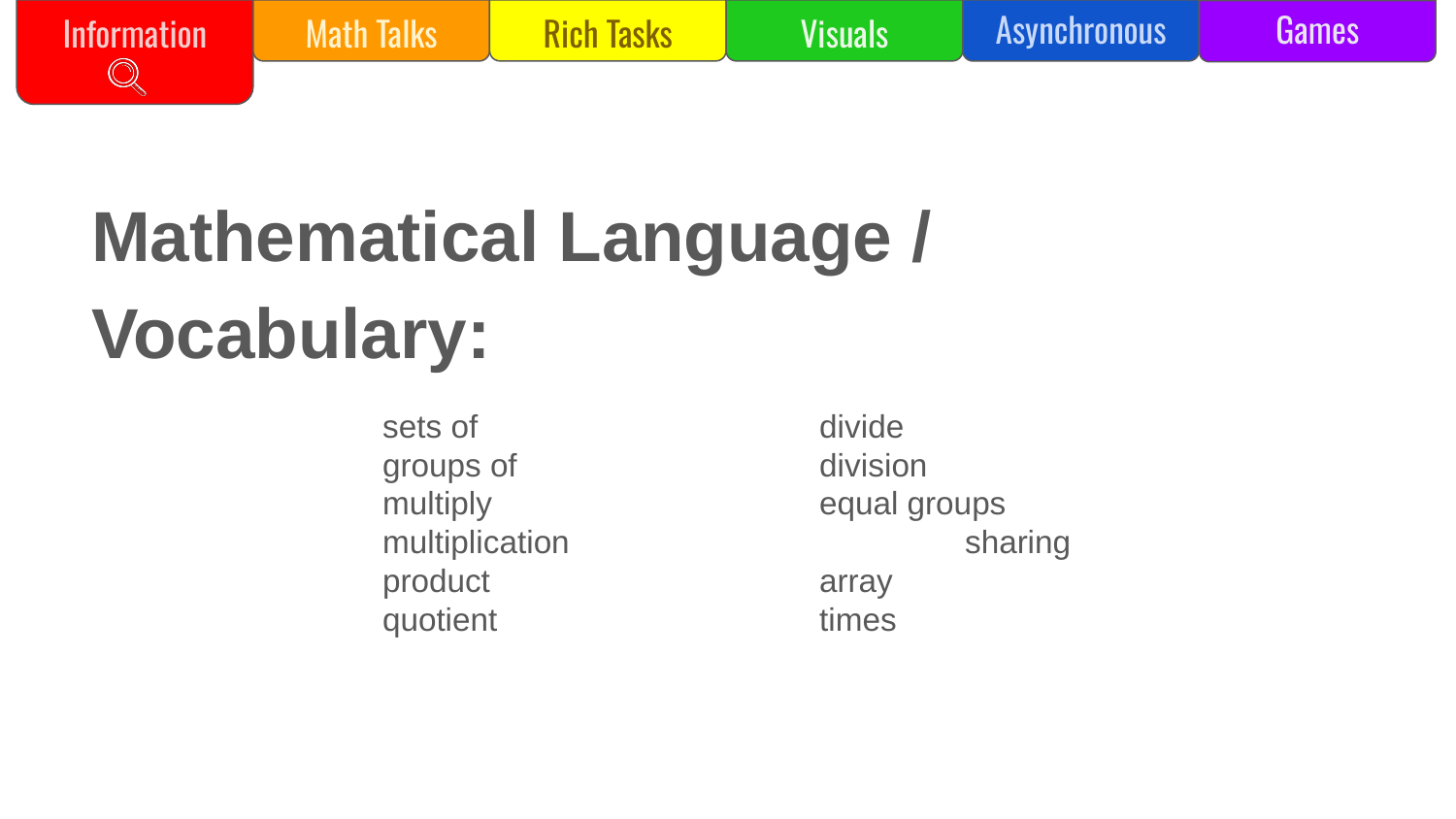

Mathematical Language / Vocabulary:
		sets of			divide
		groups of			division
		multiply			equal groups
		multiplication			sharing
		product			array
		quotient			times